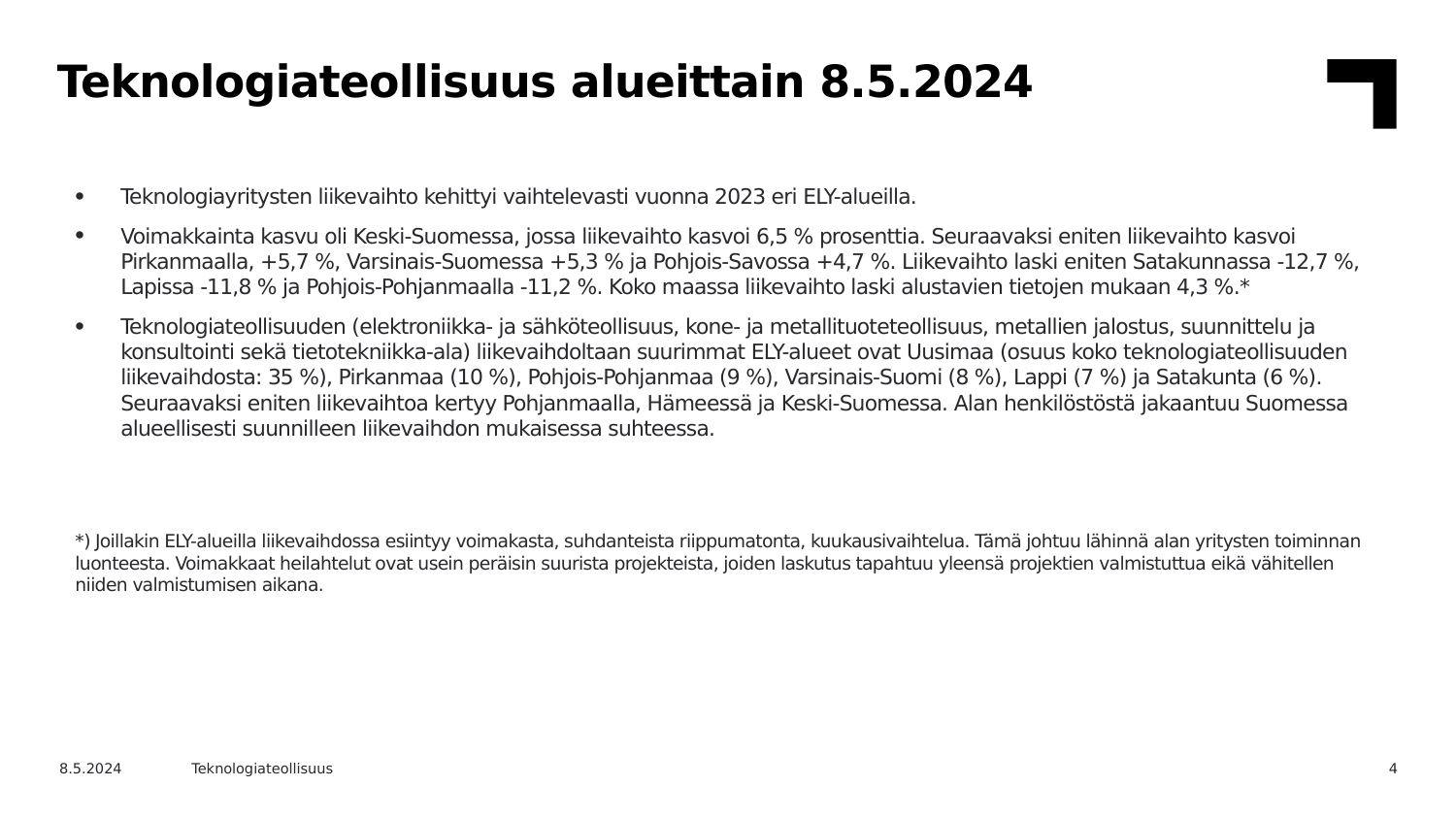

Teknologiateollisuus alueittain 8.5.2024
Teknologiayritysten liikevaihto kehittyi vaihtelevasti vuonna 2023 eri ELY-alueilla.
Voimakkainta kasvu oli Keski-Suomessa, jossa liikevaihto kasvoi 6,5 % prosenttia. Seuraavaksi eniten liikevaihto kasvoi Pirkanmaalla, +5,7 %, Varsinais-Suomessa +5,3 % ja Pohjois-Savossa +4,7 %. Liikevaihto laski eniten Satakunnassa -12,7 %, Lapissa -11,8 % ja Pohjois-Pohjanmaalla -11,2 %. Koko maassa liikevaihto laski alustavien tietojen mukaan 4,3 %.*
Teknologiateollisuuden (elektroniikka- ja sähköteollisuus, kone- ja metallituoteteollisuus, metallien jalostus, suunnittelu ja konsultointi sekä tietotekniikka-ala) liikevaihdoltaan suurimmat ELY-alueet ovat Uusimaa (osuus koko teknologiateollisuuden liikevaihdosta: 35 %), Pirkanmaa (10 %), Pohjois-Pohjanmaa (9 %), Varsinais-Suomi (8 %), Lappi (7 %) ja Satakunta (6 %). Seuraavaksi eniten liikevaihtoa kertyy Pohjanmaalla, Hämeessä ja Keski-Suomessa. Alan henkilöstöstä jakaantuu Suomessa alueellisesti suunnilleen liikevaihdon mukaisessa suhteessa.

*) Joillakin ELY-alueilla liikevaihdossa esiintyy voimakasta, suhdanteista riippumatonta, kuukausivaihtelua. Tämä johtuu lähinnä alan yritysten toiminnan luonteesta. Voimakkaat heilahtelut ovat usein peräisin suurista projekteista, joiden laskutus tapahtuu yleensä projektien valmistuttua eikä vähitellen niiden valmistumisen aikana.

8.5.2024
Teknologiateollisuus
4